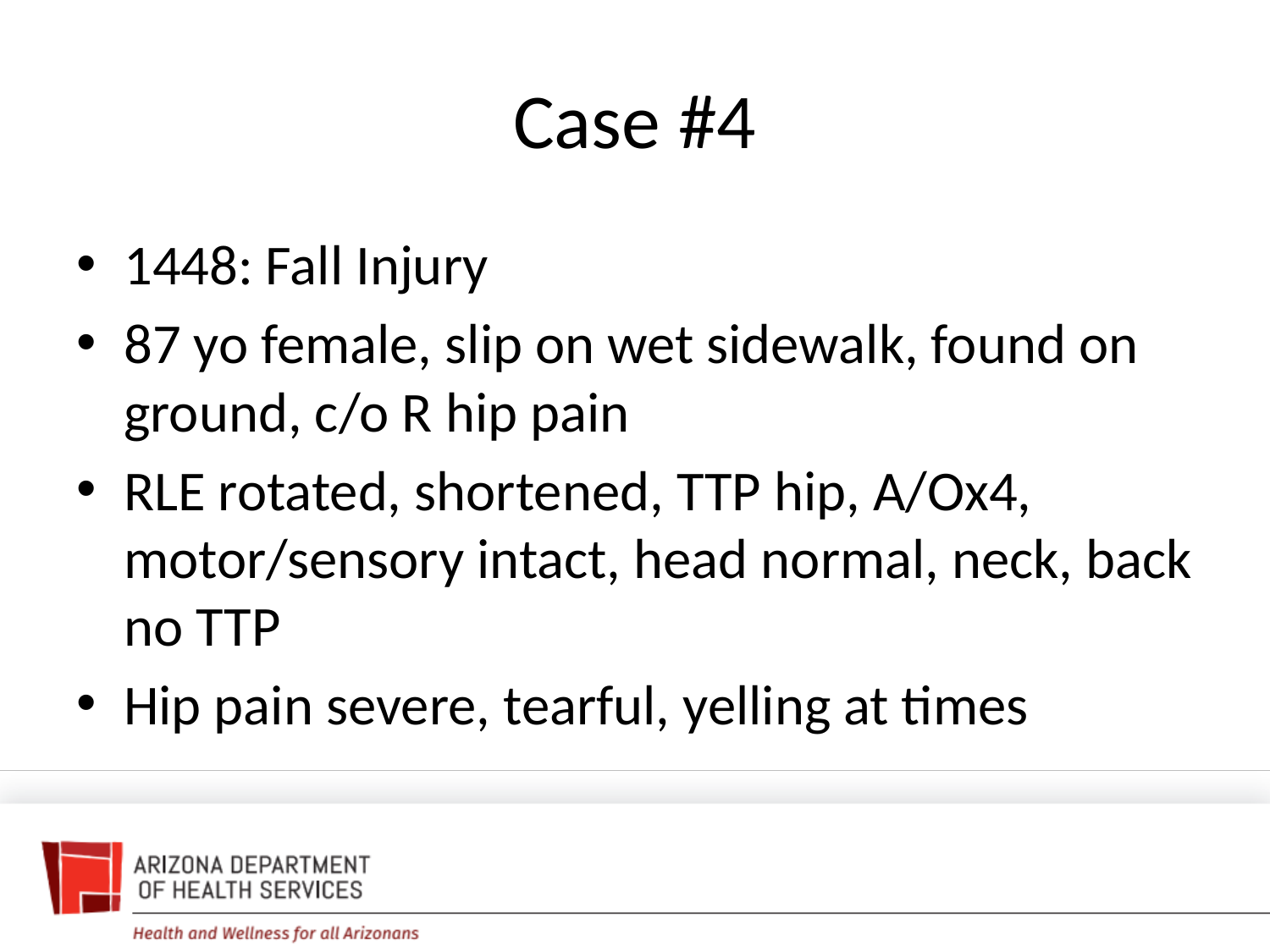

# Case #4
1448: Fall Injury
87 yo female, slip on wet sidewalk, found on ground, c/o R hip pain
RLE rotated, shortened, TTP hip, A/Ox4, motor/sensory intact, head normal, neck, back no TTP
Hip pain severe, tearful, yelling at times